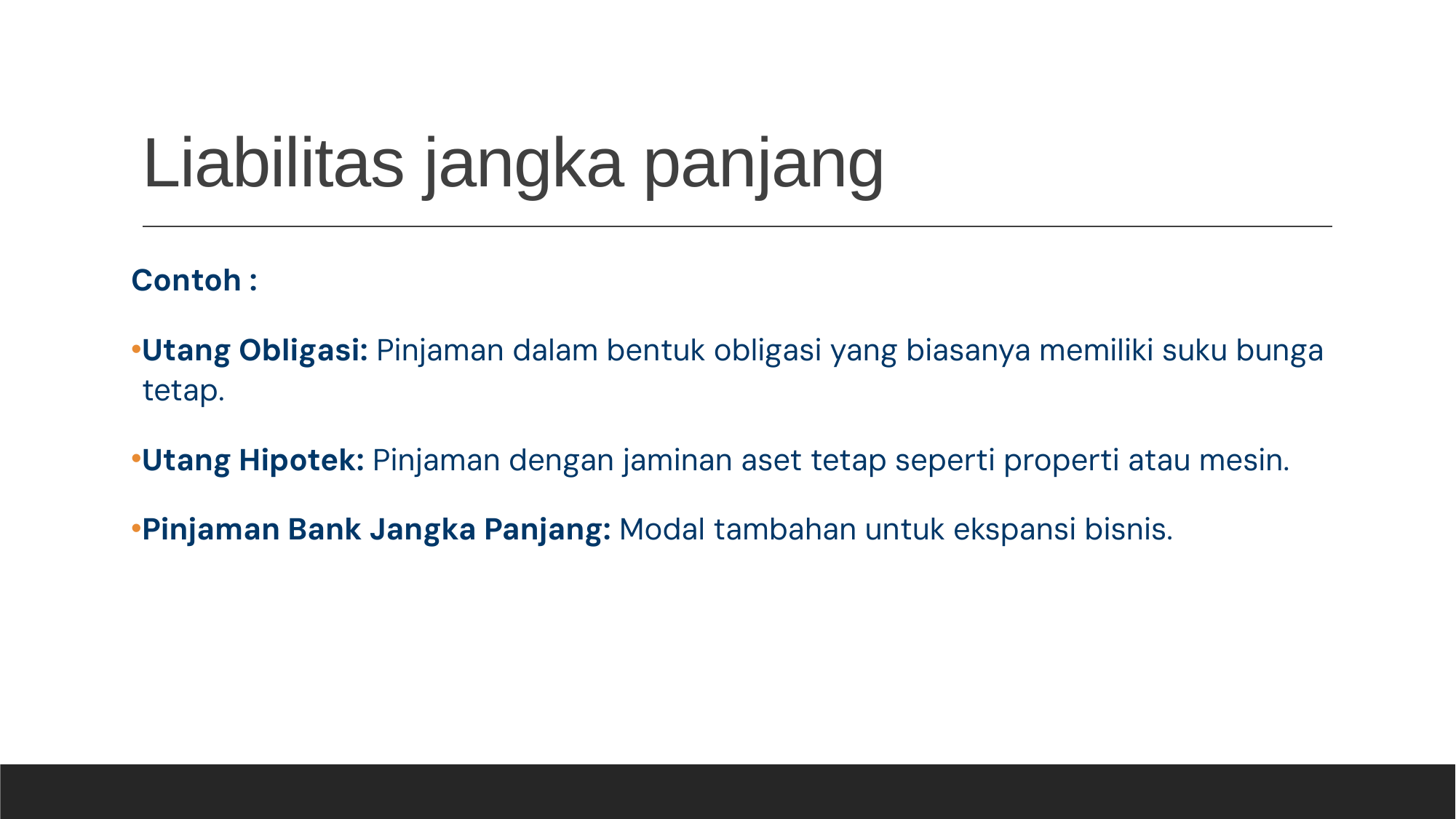

# Liabilitas jangka panjang
Contoh :
Utang Obligasi: Pinjaman dalam bentuk obligasi yang biasanya memiliki suku bunga tetap.
Utang Hipotek: Pinjaman dengan jaminan aset tetap seperti properti atau mesin.
Pinjaman Bank Jangka Panjang: Modal tambahan untuk ekspansi bisnis.